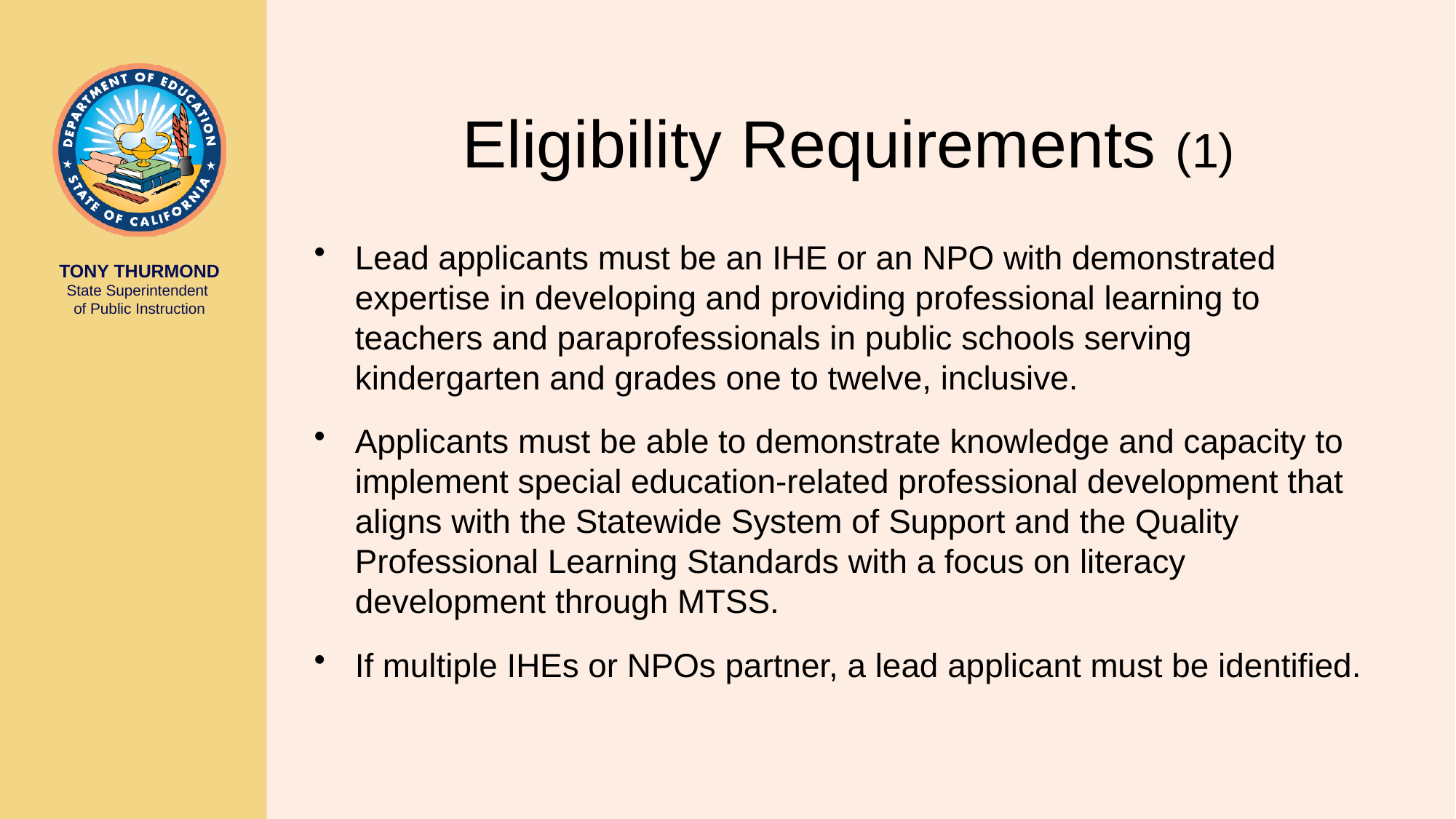

# Eligibility Requirements (1)
Lead applicants must be an IHE or an NPO with demonstrated expertise in developing and providing professional learning to teachers and paraprofessionals in public schools serving kindergarten and grades one to twelve, inclusive.

Applicants must be able to demonstrate knowledge and capacity to implement special education-related professional development that aligns with the Statewide System of Support and the Quality Professional Learning Standards with a focus on literacy development through MTSS.

If multiple IHEs or NPOs partner, a lead applicant must be identified.